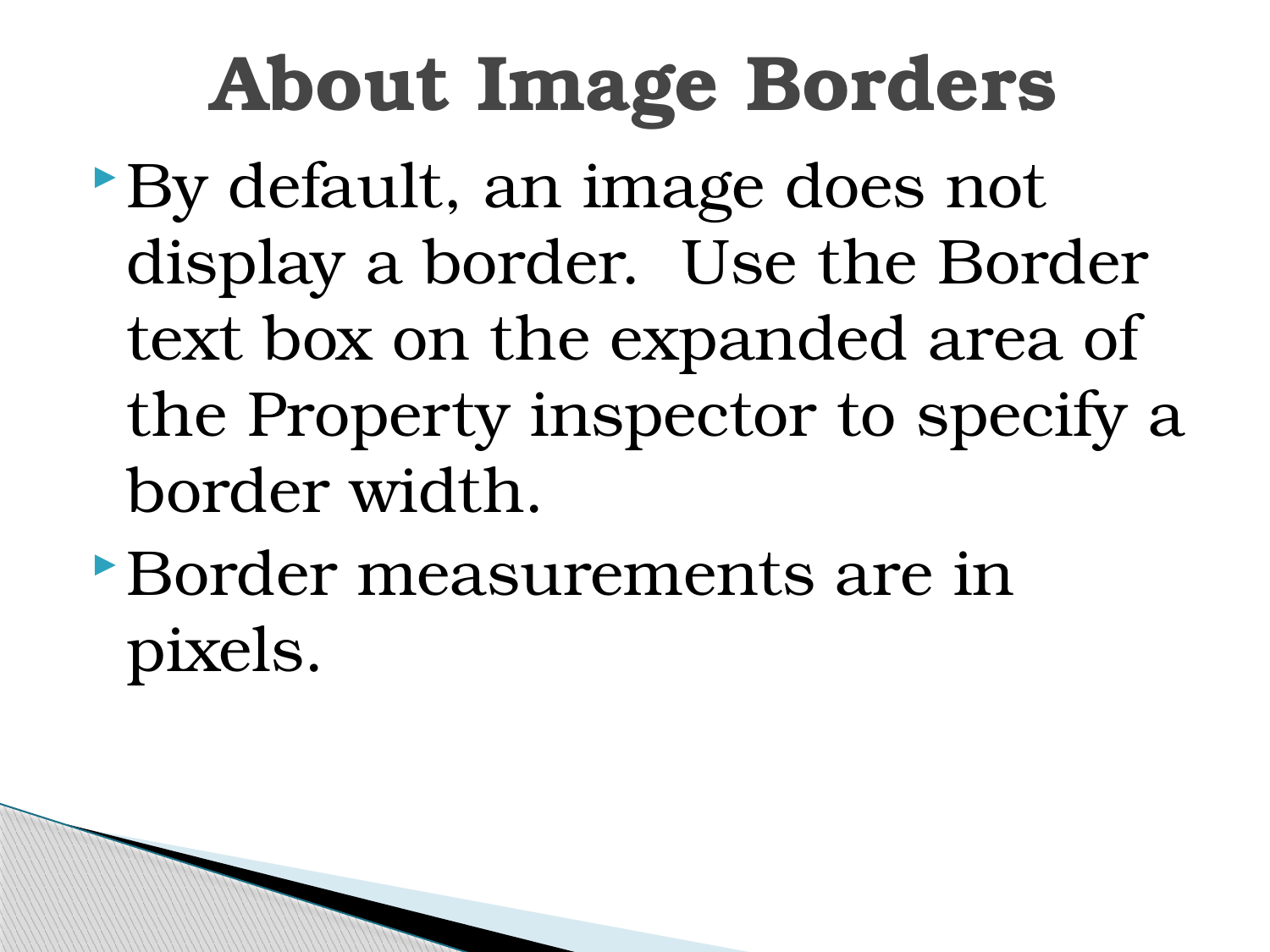

# About Image Borders
By default, an image does not display a border.  Use the Border text box on the expanded area of the Property inspector to specify a border width.
Border measurements are in pixels.